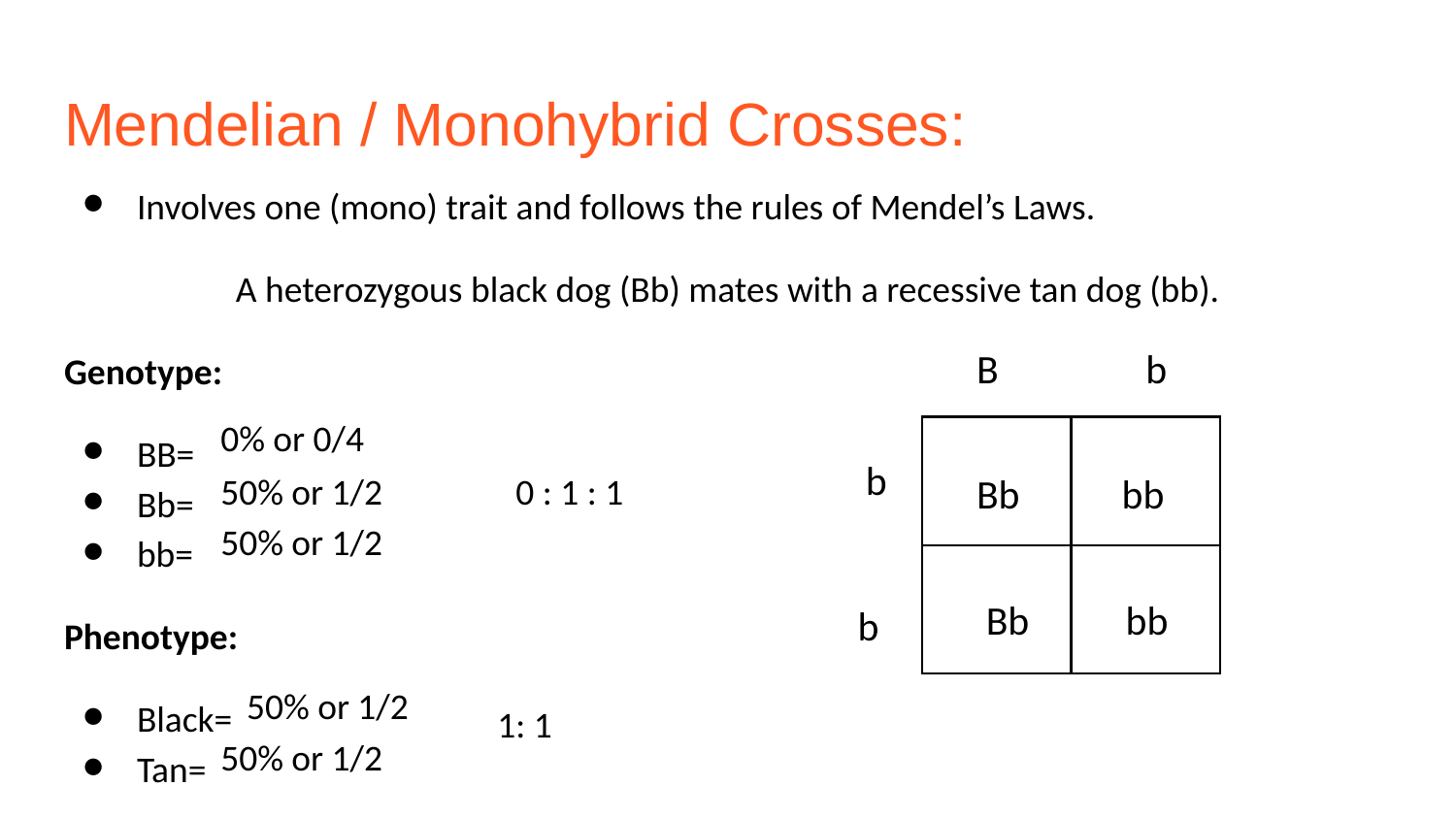

# Mendelian / Monohybrid Crosses:
Involves one (mono) trait and follows the rules of Mendel’s Laws.
A heterozygous black dog (Bb) mates with a recessive tan dog (bb).
Genotype:
BB=
Bb=
bb=
Phenotype:
Black=
Tan=

B                b
0% or 0/4
|  |  |
| --- | --- |
|  |  |
 b

b

50% or 1/2
0 : 1 : 1
Bb
bb
50% or 1/2
Bb
bb
50% or 1/2
1: 1
50% or 1/2